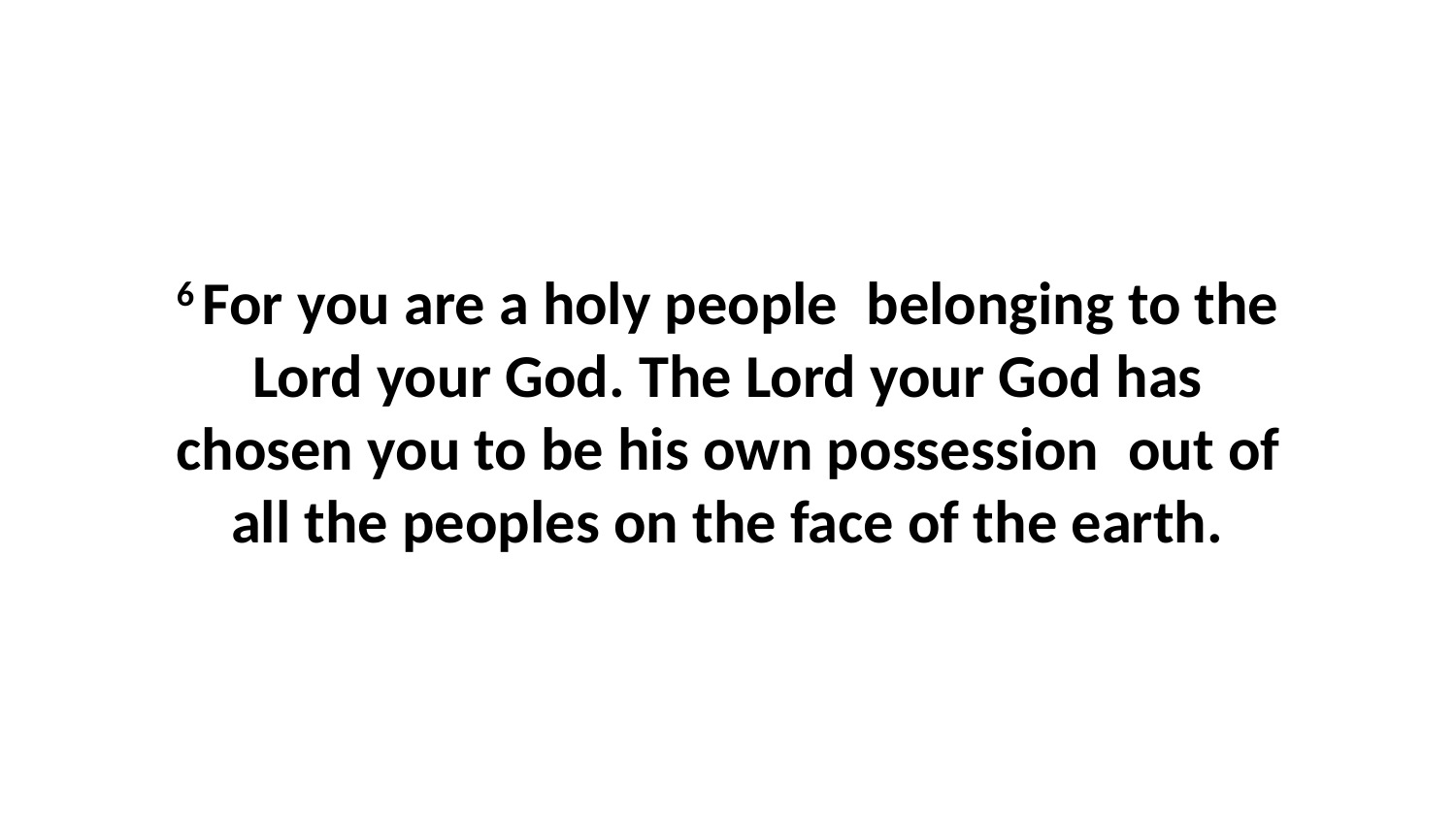

6 For you are a holy people  belonging to the Lord your God. The Lord your God has chosen you to be his own possession  out of all the peoples on the face of the earth.